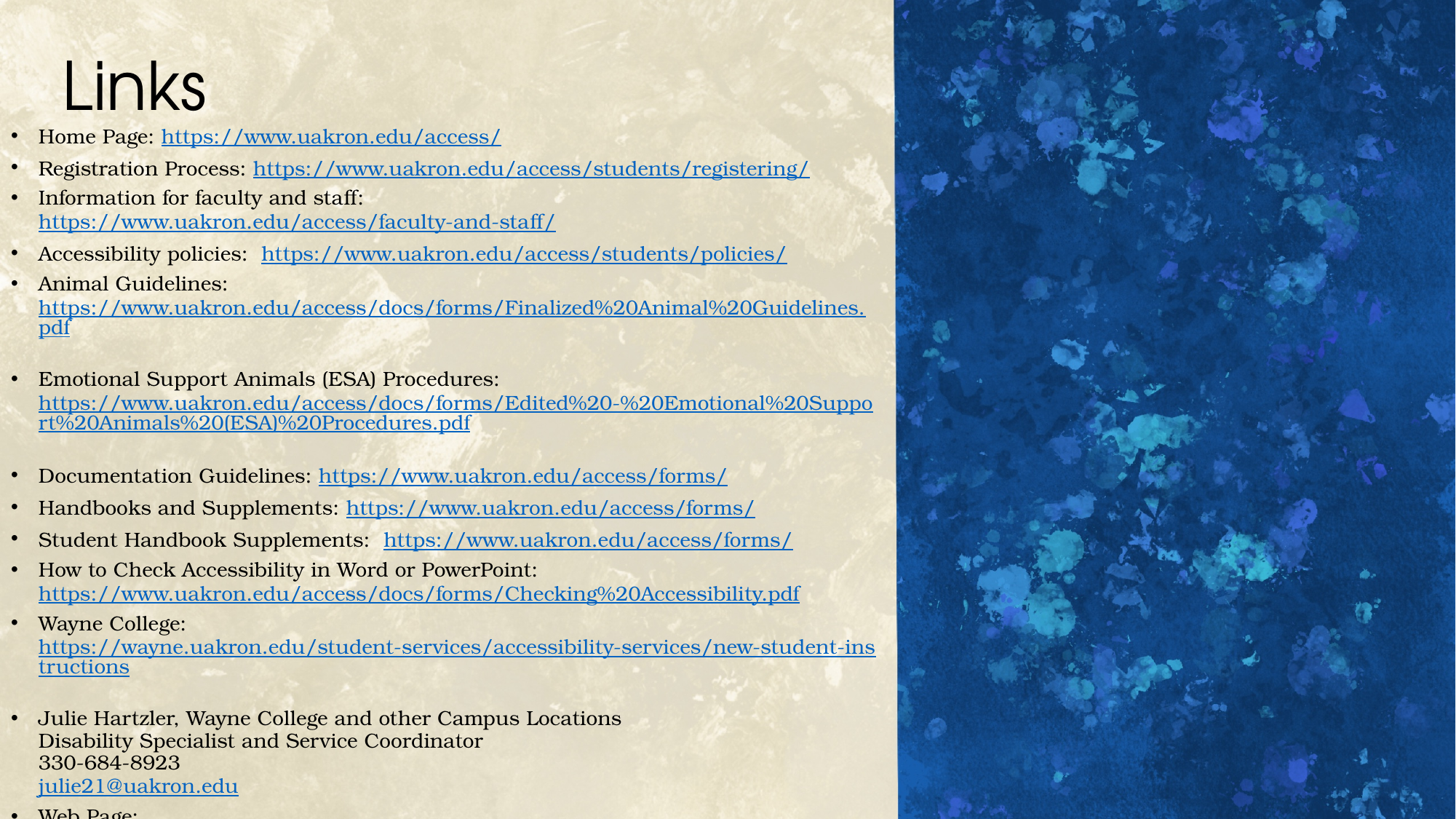

# Links
Home Page: https://www.uakron.edu/access/
Registration Process: https://www.uakron.edu/access/students/registering/
Information for faculty and staff: https://www.uakron.edu/access/faculty-and-staff/
Accessibility policies:  https://www.uakron.edu/access/students/policies/
Animal Guidelines: https://www.uakron.edu/access/docs/forms/Finalized%20Animal%20Guidelines.pdf
Emotional Support Animals (ESA) Procedures: https://www.uakron.edu/access/docs/forms/Edited%20-%20Emotional%20Support%20Animals%20(ESA)%20Procedures.pdf
Documentation Guidelines: https://www.uakron.edu/access/forms/
Handbooks and Supplements: https://www.uakron.edu/access/forms/
Student Handbook Supplements:  https://www.uakron.edu/access/forms/
How to Check Accessibility in Word or PowerPoint:  https://www.uakron.edu/access/docs/forms/Checking%20Accessibility.pdf
Wayne College: https://wayne.uakron.edu/student-services/accessibility-services/new-student-instructions
Julie Hartzler, Wayne College and other Campus Locations
Disability Specialist and Service Coordinator
330-684-8923
julie21@uakron.edu
Web Page:  https://wayne.uakron.edu/student-services/accessibility-services/new-student-instructions